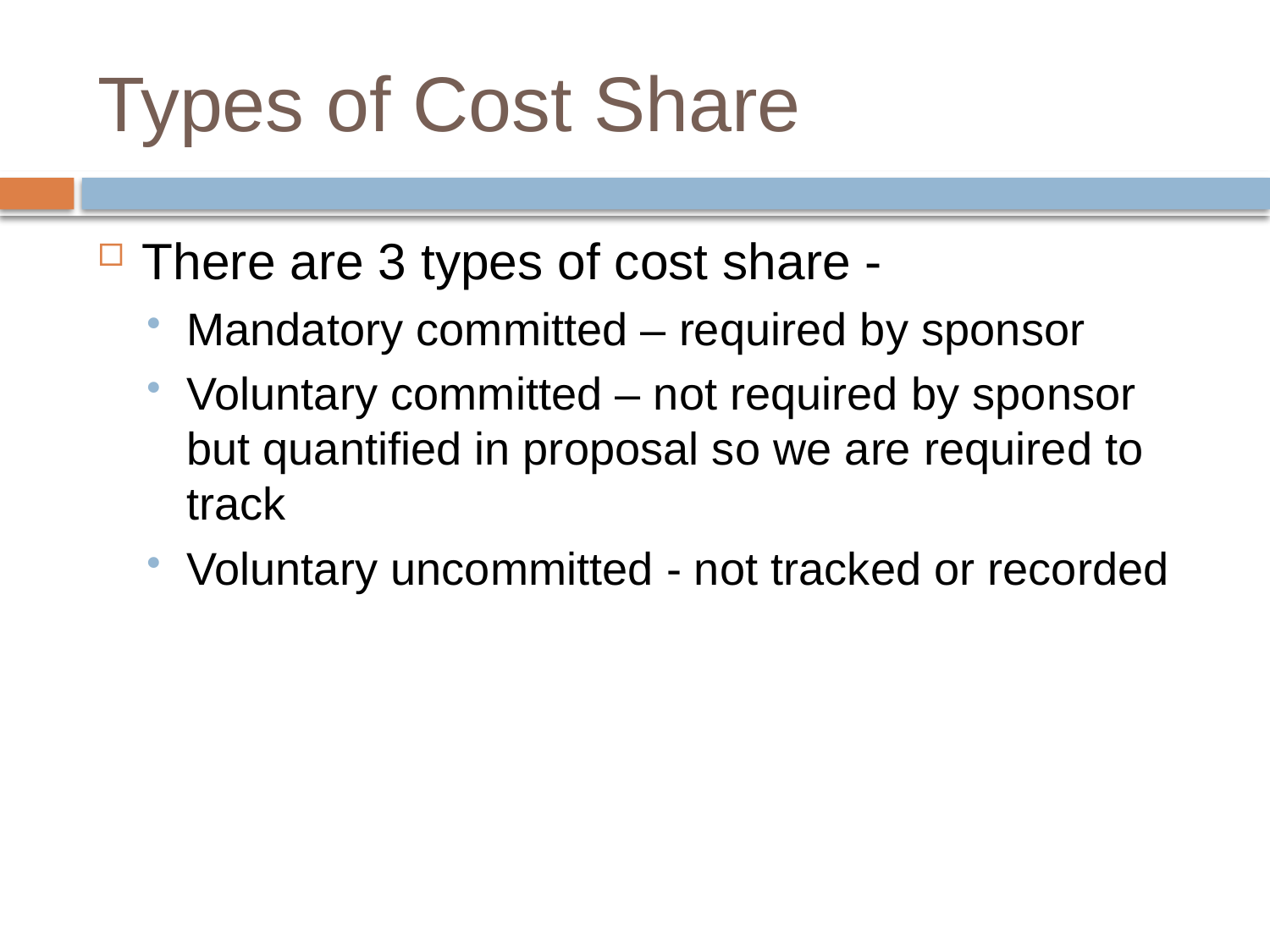

# Types of Cost Share
There are 3 types of cost share -
Mandatory committed – required by sponsor
Voluntary committed – not required by sponsor but quantified in proposal so we are required to track
Voluntary uncommitted - not tracked or recorded